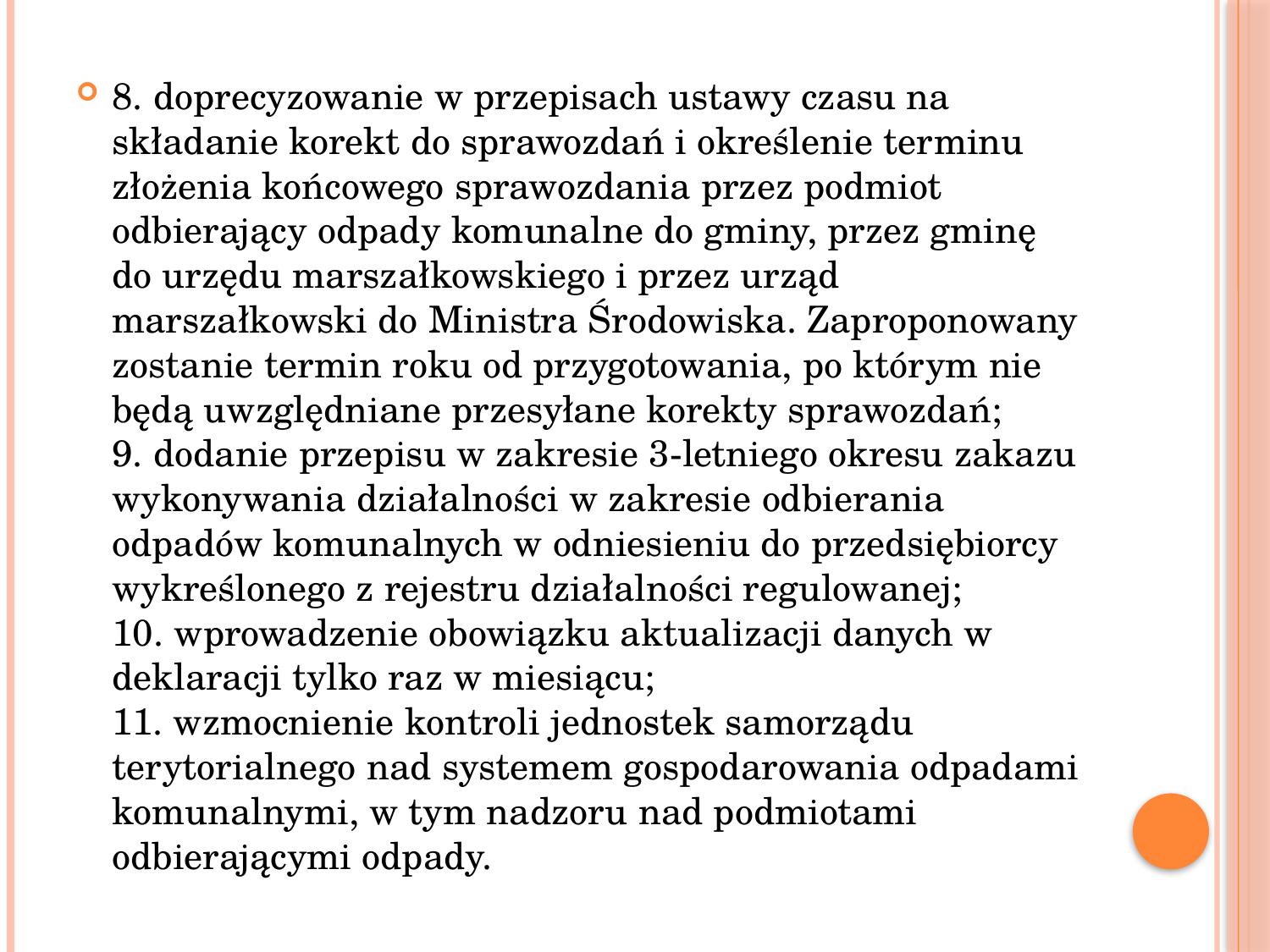

#
8. doprecyzowanie w przepisach ustawy czasu na składanie korekt do sprawozdań i określenie terminu złożenia końcowego sprawozdania przez podmiot odbierający odpady komunalne do gminy, przez gminę do urzędu marszałkowskiego i przez urząd marszałkowski do Ministra Środowiska. Zaproponowany zostanie termin roku od przygotowania, po którym nie będą uwzględniane przesyłane korekty sprawozdań;
9. dodanie przepisu w zakresie 3-letniego okresu zakazu wykonywania działalności w zakresie odbierania odpadów komunalnych w odniesieniu do przedsiębiorcy wykreślonego z rejestru działalności regulowanej;
10. wprowadzenie obowiązku aktualizacji danych w deklaracji tylko raz w miesiącu;
11. wzmocnienie kontroli jednostek samorządu terytorialnego nad systemem gospodarowania odpadami komunalnymi, w tym nadzoru nad podmiotami odbierającymi odpady.